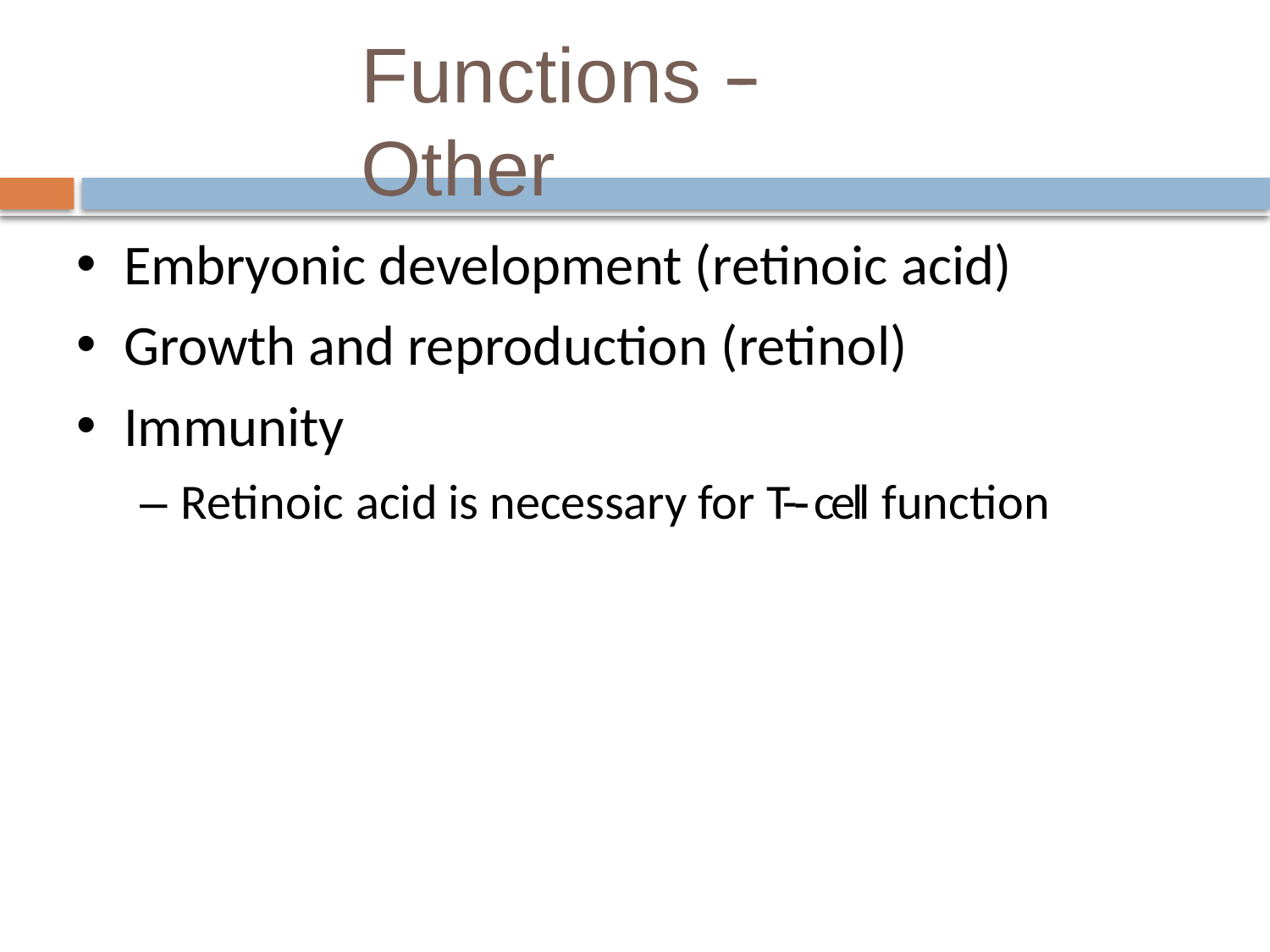

# Functions -­‐     Other
Embryonic development (retinoic acid)
Growth and reproduction (retinol)
Immunity
– Retinoic acid is necessary for T-­‐ cell function